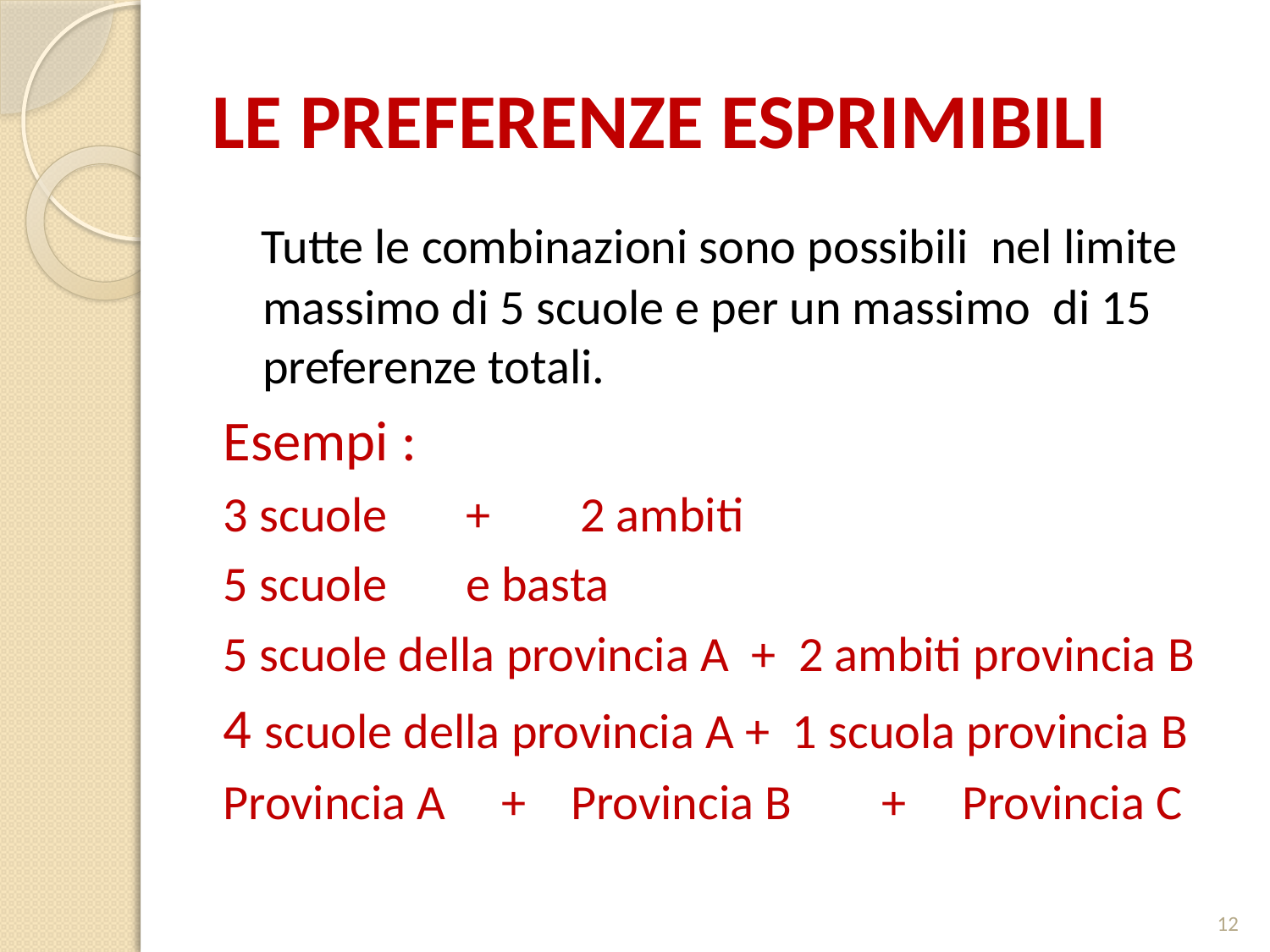

# LE PREFERENZE ESPRIMIBILI
   Tutte le combinazioni sono possibili  nel limite massimo di 5 scuole e per un massimo  di 15 preferenze totali.
Esempi :
3 scuole       +        2 ambiti
5 scuole       e basta
5 scuole della provincia A  +  2 ambiti provincia B
4 scuole della provincia A +  1 scuola provincia B
Provincia A     +    Provincia B        +     Provincia C
12